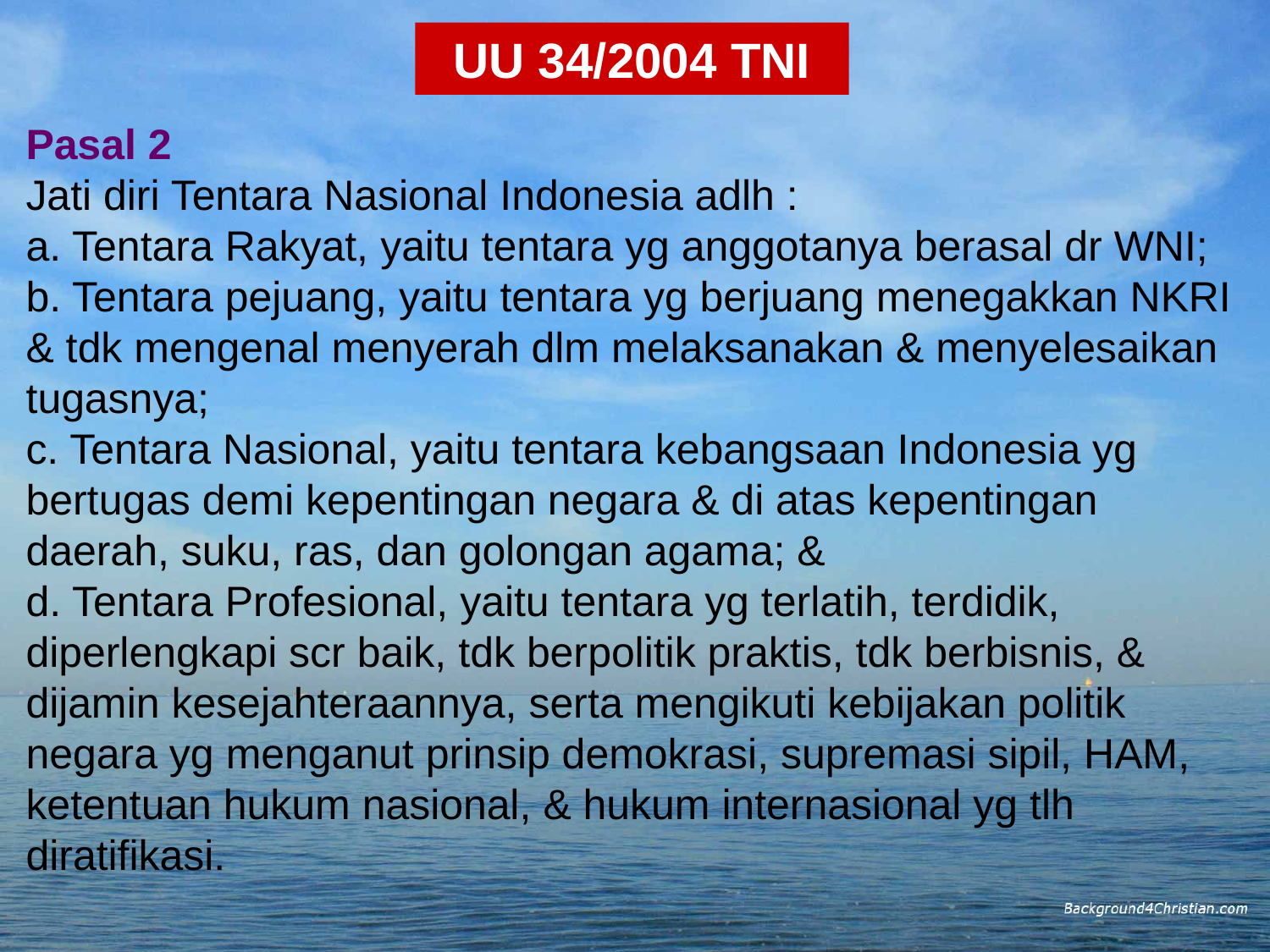

UU 34/2004 TNI
Pasal 2
Jati diri Tentara Nasional Indonesia adlh :
a. Tentara Rakyat, yaitu tentara yg anggotanya berasal dr WNI;
b. Tentara pejuang, yaitu tentara yg berjuang menegakkan NKRI & tdk mengenal menyerah dlm melaksanakan & menyelesaikan tugasnya;
c. Tentara Nasional, yaitu tentara kebangsaan Indonesia yg bertugas demi kepentingan negara & di atas kepentingan daerah, suku, ras, dan golongan agama; &
d. Tentara Profesional, yaitu tentara yg terlatih, terdidik, diperlengkapi scr baik, tdk berpolitik praktis, tdk berbisnis, & dijamin kesejahteraannya, serta mengikuti kebijakan politik negara yg menganut prinsip demokrasi, supremasi sipil, HAM, ketentuan hukum nasional, & hukum internasional yg tlh diratifikasi.